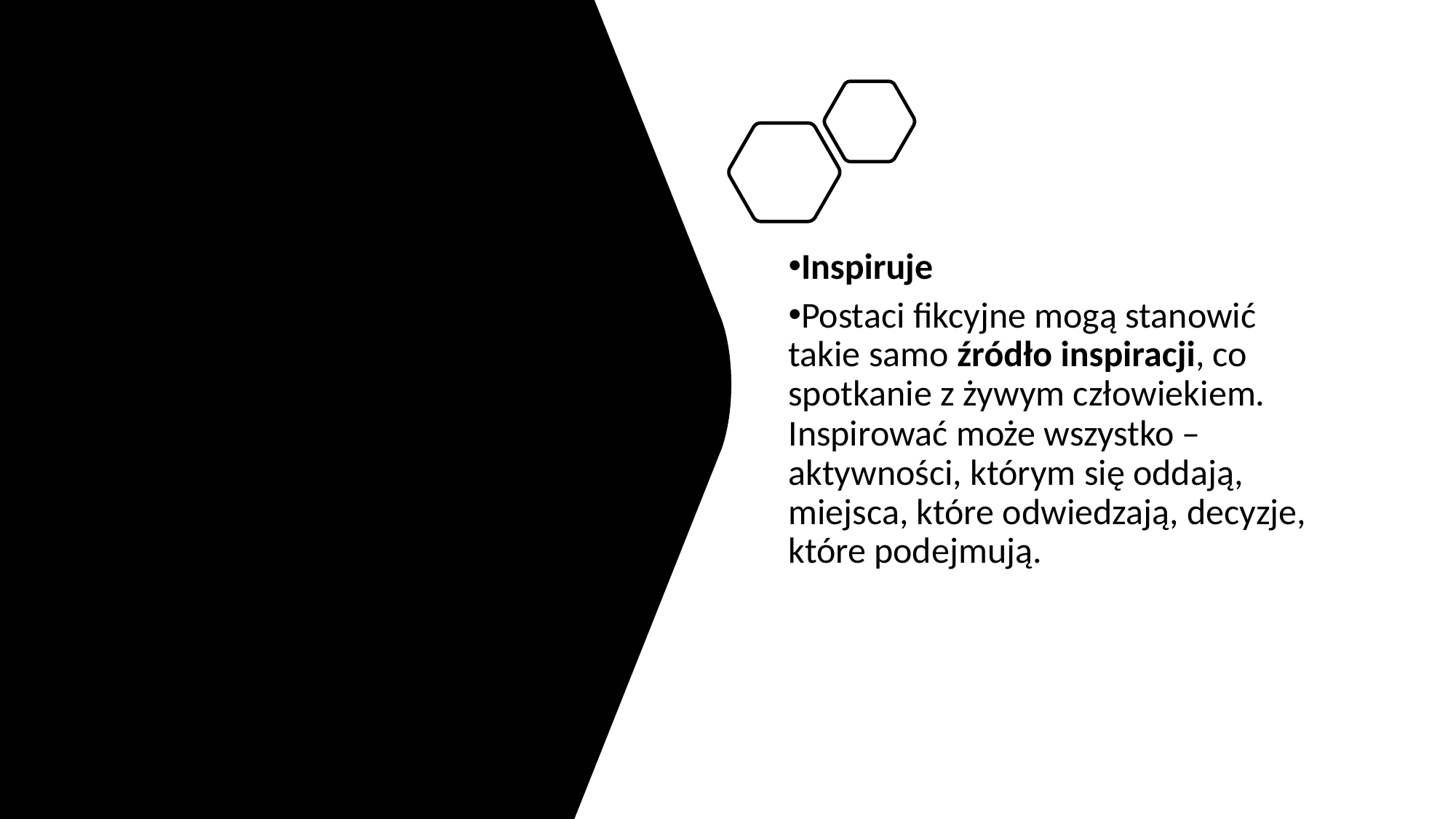

Inspiruje
Postaci fikcyjne mogą stanowić takie samo źródło inspiracji, co spotkanie z żywym człowiekiem. Inspirować może wszystko – aktywności, którym się oddają, miejsca, które odwiedzają, decyzje, które podejmują.